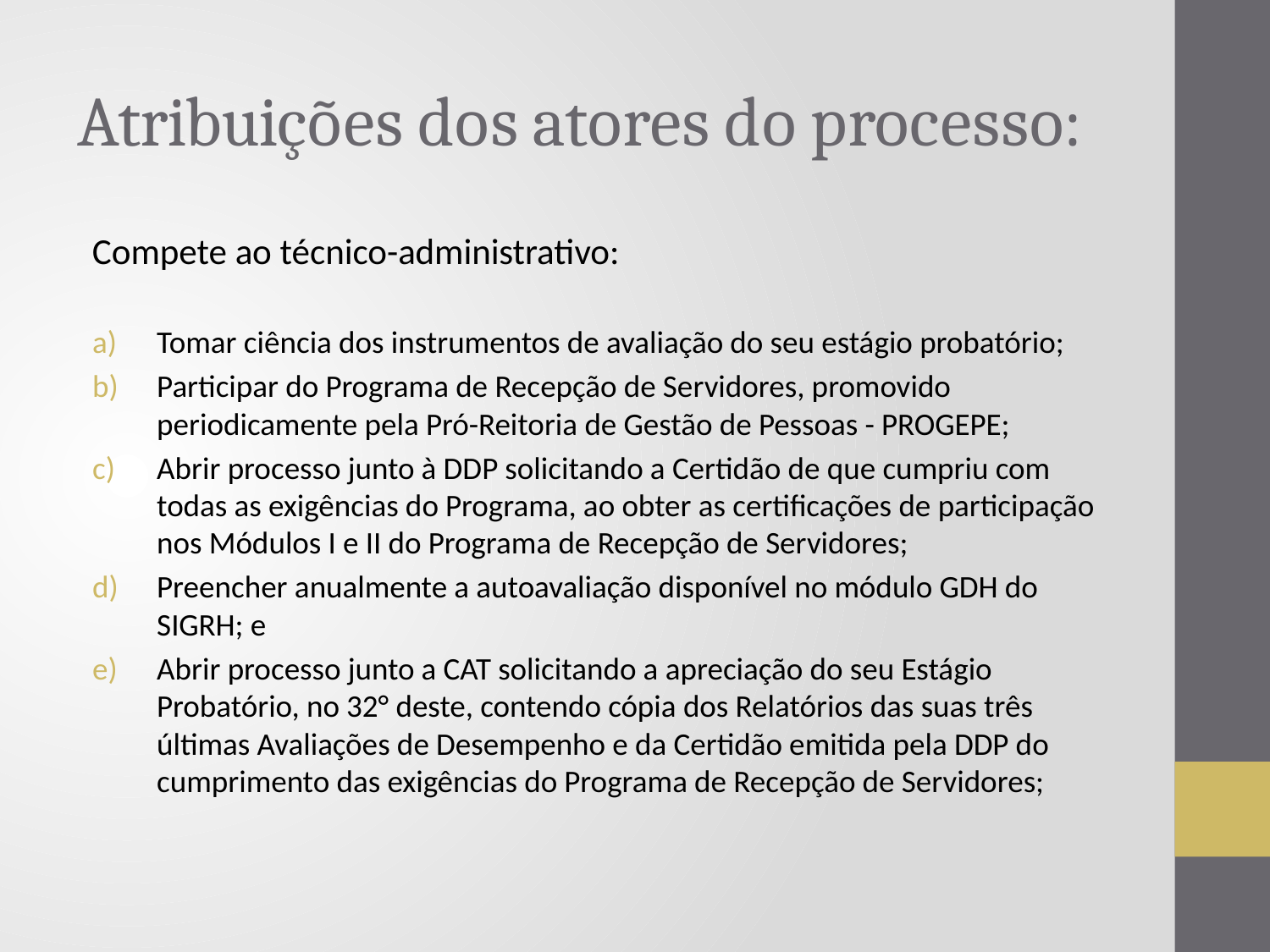

# Atribuições dos atores do processo:
Compete ao técnico-administrativo:

Tomar ciência dos instrumentos de avaliação do seu estágio probatório;
Participar do Programa de Recepção de Servidores, promovido periodicamente pela Pró-Reitoria de Gestão de Pessoas - PROGEPE;
Abrir processo junto à DDP solicitando a Certidão de que cumpriu com todas as exigências do Programa, ao obter as certificações de participação nos Módulos I e II do Programa de Recepção de Servidores;
Preencher anualmente a autoavaliação disponível no módulo GDH do SIGRH; e
Abrir processo junto a CAT solicitando a apreciação do seu Estágio Probatório, no 32° deste, contendo cópia dos Relatórios das suas três últimas Avaliações de Desempenho e da Certidão emitida pela DDP do cumprimento das exigências do Programa de Recepção de Servidores;